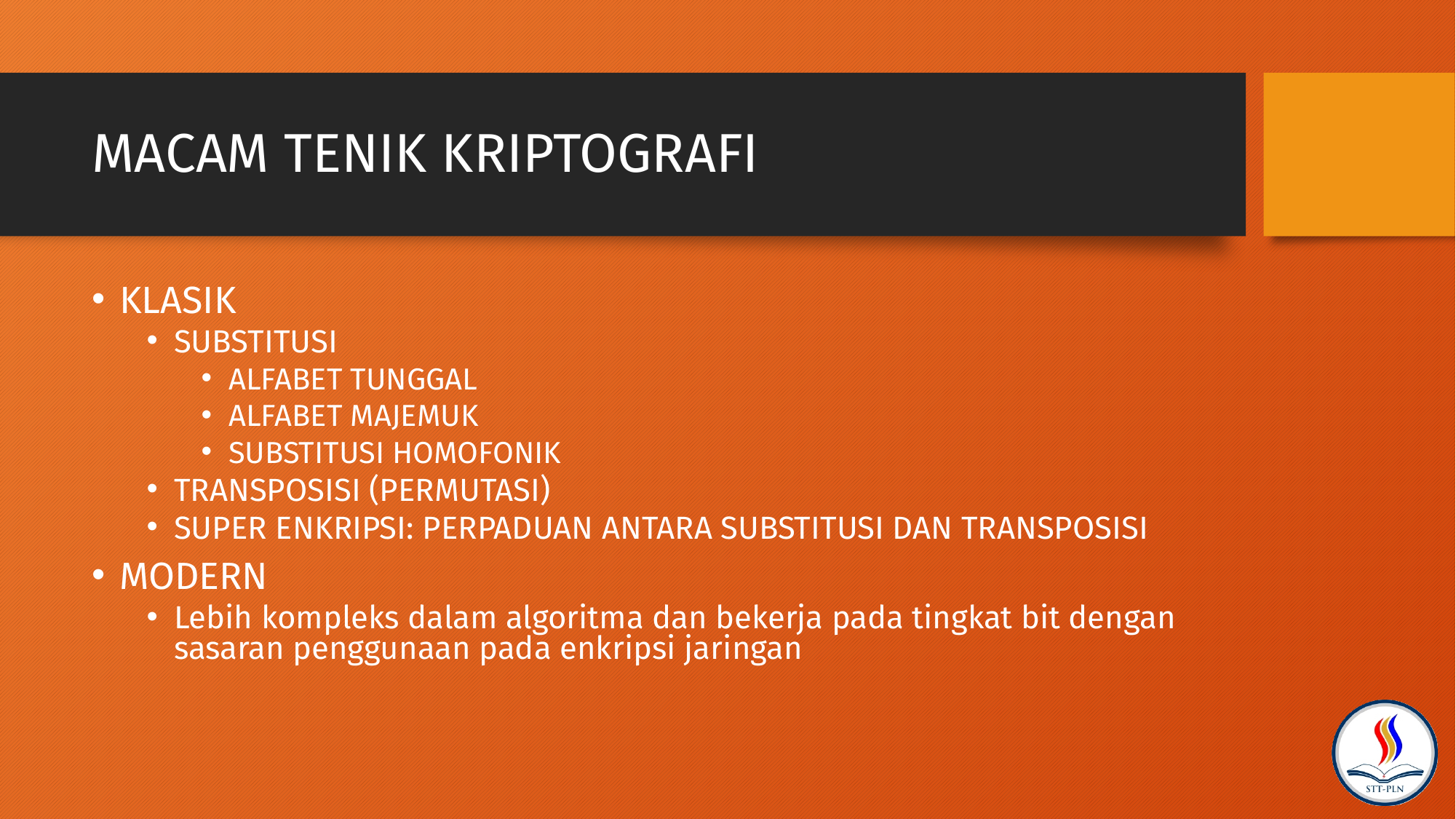

# MACAM TENIK KRIPTOGRAFI
KLASIK
SUBSTITUSI
ALFABET TUNGGAL
ALFABET MAJEMUK
SUBSTITUSI HOMOFONIK
TRANSPOSISI (PERMUTASI)
SUPER ENKRIPSI: PERPADUAN ANTARA SUBSTITUSI DAN TRANSPOSISI
MODERN
Lebih kompleks dalam algoritma dan bekerja pada tingkat bit dengan sasaran penggunaan pada enkripsi jaringan